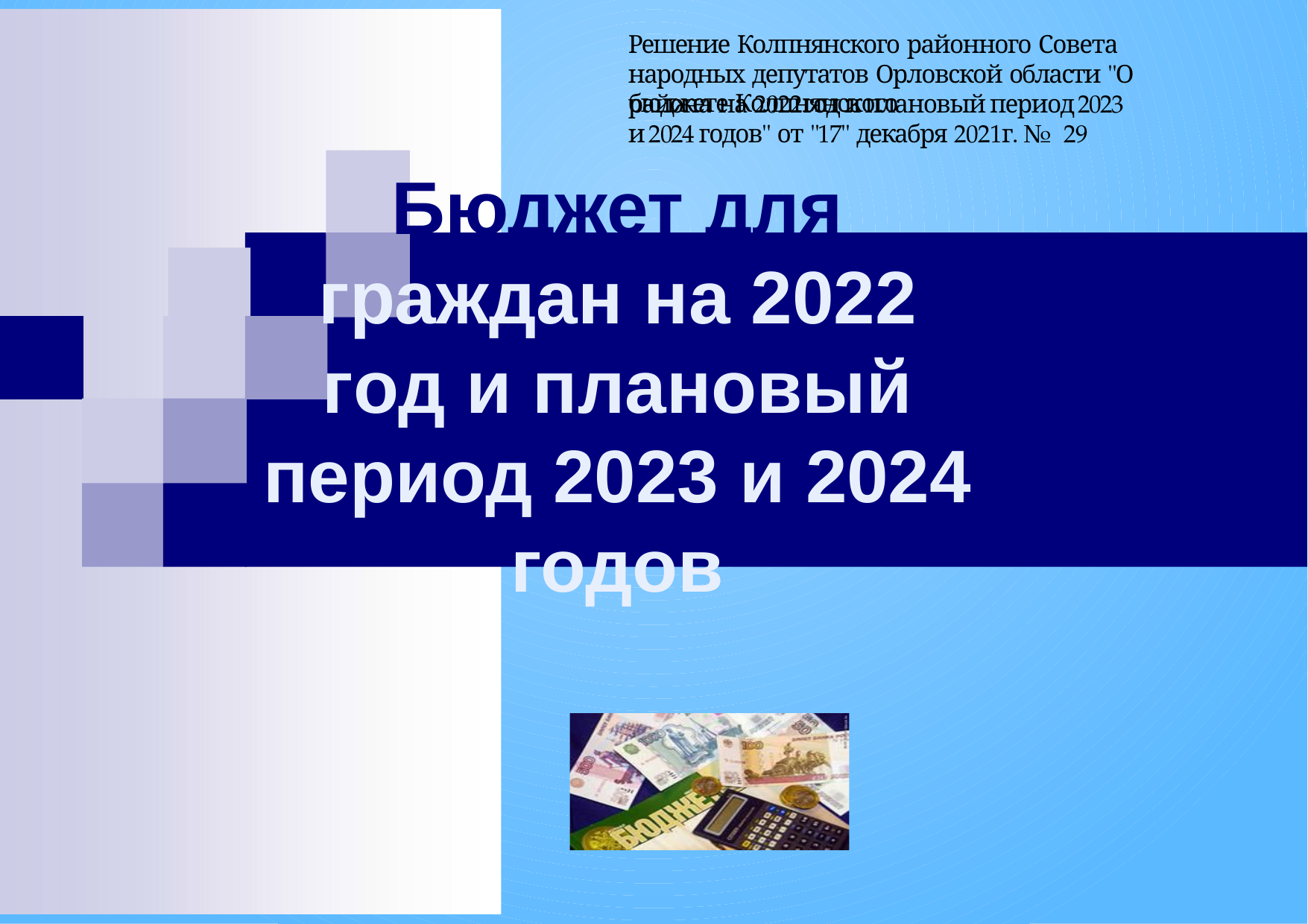

Решение Колпнянского районного Совета народных депутатов Орловской области "О бюджете Колпнянского
района на 2022год и плановый период 2023 и 2024 годов" от "17" декабря 2021г. №  29

Бюджет для граждан на 2022 год и плановый период 2023 и 2024 годов